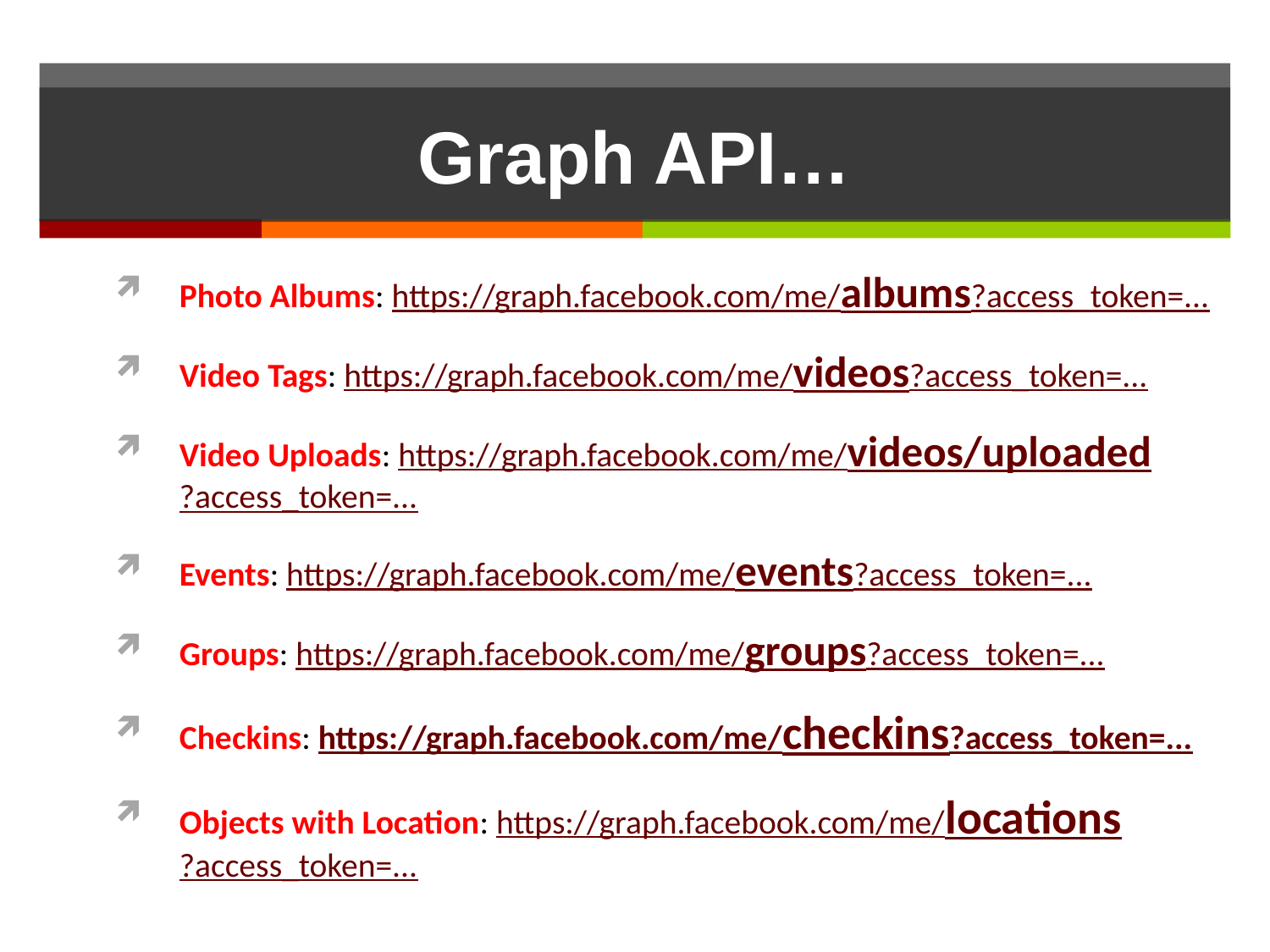

# Graph API…
Photo Albums: https://graph.facebook.com/me/albums?access_token=...
Video Tags: https://graph.facebook.com/me/videos?access_token=...
Video Uploads: https://graph.facebook.com/me/videos/uploaded?access_token=...
Events: https://graph.facebook.com/me/events?access_token=...
Groups: https://graph.facebook.com/me/groups?access_token=...
Checkins: https://graph.facebook.com/me/checkins?access_token=...
Objects with Location: https://graph.facebook.com/me/locations?access_token=...